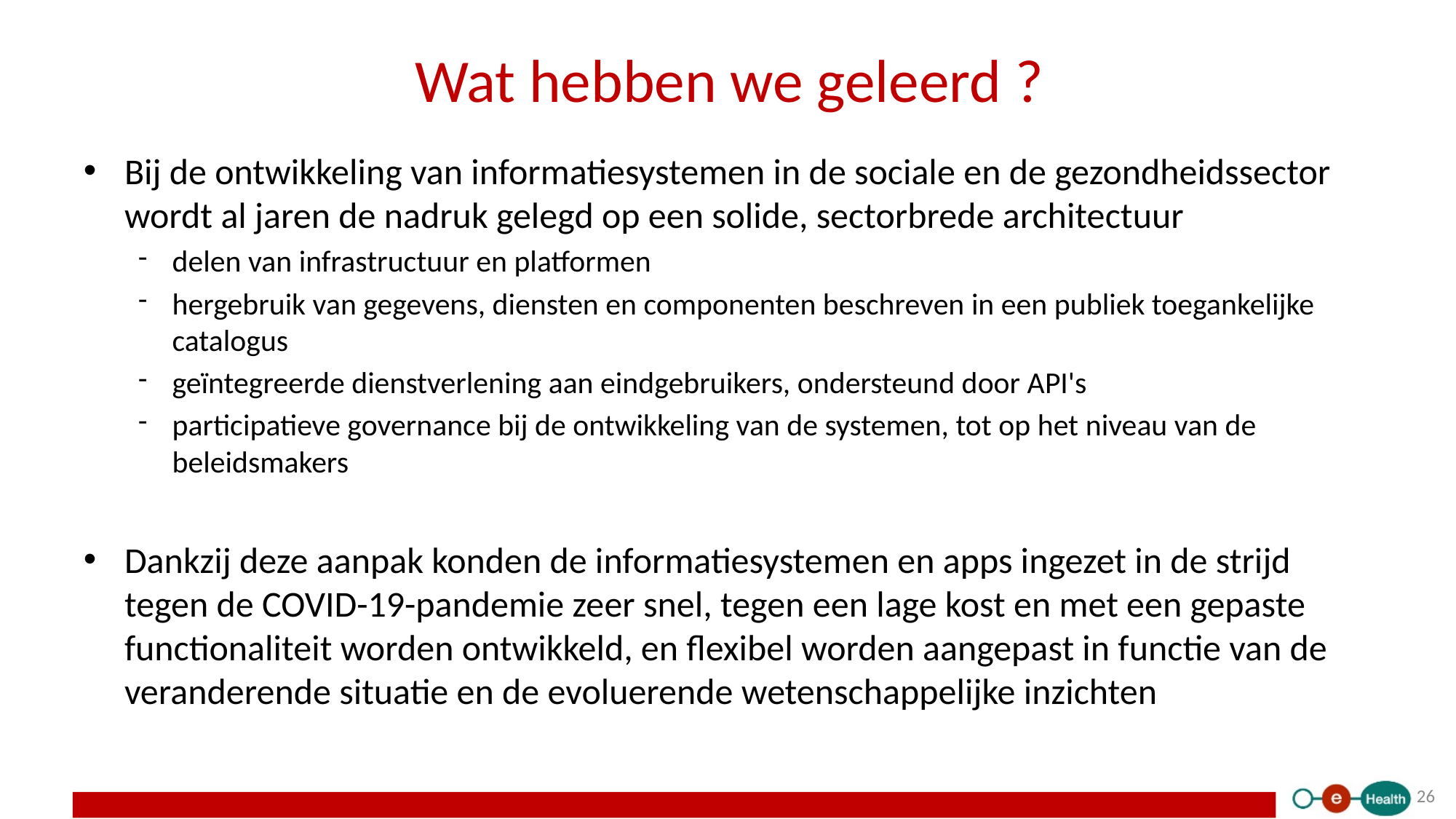

# Wat hebben we geleerd ?
Bij de ontwikkeling van informatiesystemen in de sociale en de gezondheidssector wordt al jaren de nadruk gelegd op een solide, sectorbrede architectuur
delen van infrastructuur en platformen
hergebruik van gegevens, diensten en componenten beschreven in een publiek toegankelijke catalogus
geïntegreerde dienstverlening aan eindgebruikers, ondersteund door API's
participatieve governance bij de ontwikkeling van de systemen, tot op het niveau van de beleidsmakers

Dankzij deze aanpak konden de informatiesystemen en apps ingezet in de strijd tegen de COVID-19-pandemie zeer snel, tegen een lage kost en met een gepaste functionaliteit worden ontwikkeld, en flexibel worden aangepast in functie van de veranderende situatie en de evoluerende wetenschappelijke inzichten